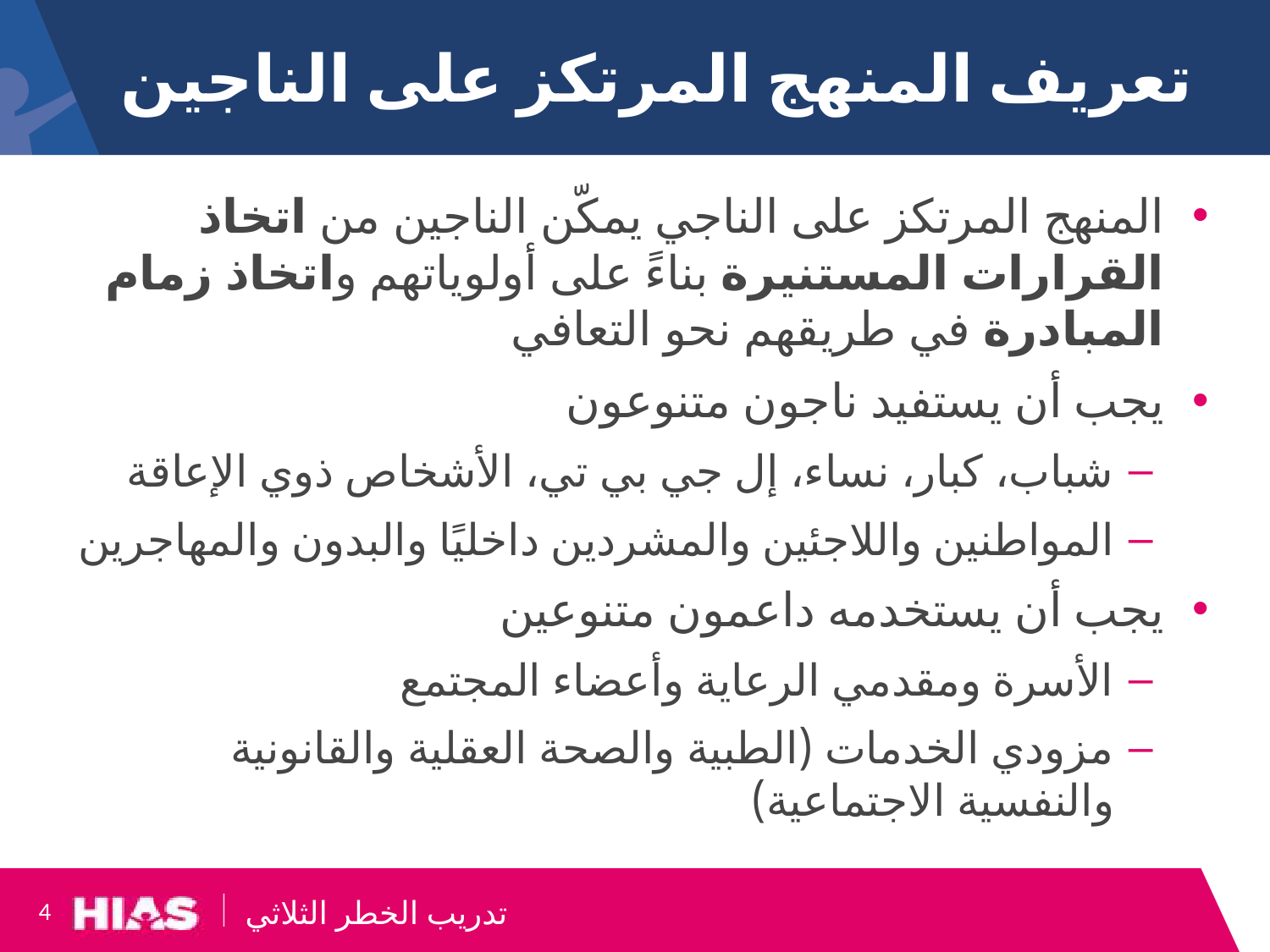

# تعريف المنهج المرتكز على الناجين
المنهج المرتكز على الناجي يمكّن الناجين من اتخاذ القرارات المستنيرة بناءً على أولوياتهم واتخاذ زمام المبادرة في طريقهم نحو التعافي
يجب أن يستفيد ناجون متنوعون
شباب، كبار، نساء، إل جي بي تي، الأشخاص ذوي الإعاقة
المواطنين واللاجئين والمشردين داخليًا والبدون والمهاجرين
يجب أن يستخدمه داعمون متنوعين
الأسرة ومقدمي الرعاية وأعضاء المجتمع
مزودي الخدمات (الطبية والصحة العقلية والقانونية والنفسية الاجتماعية)